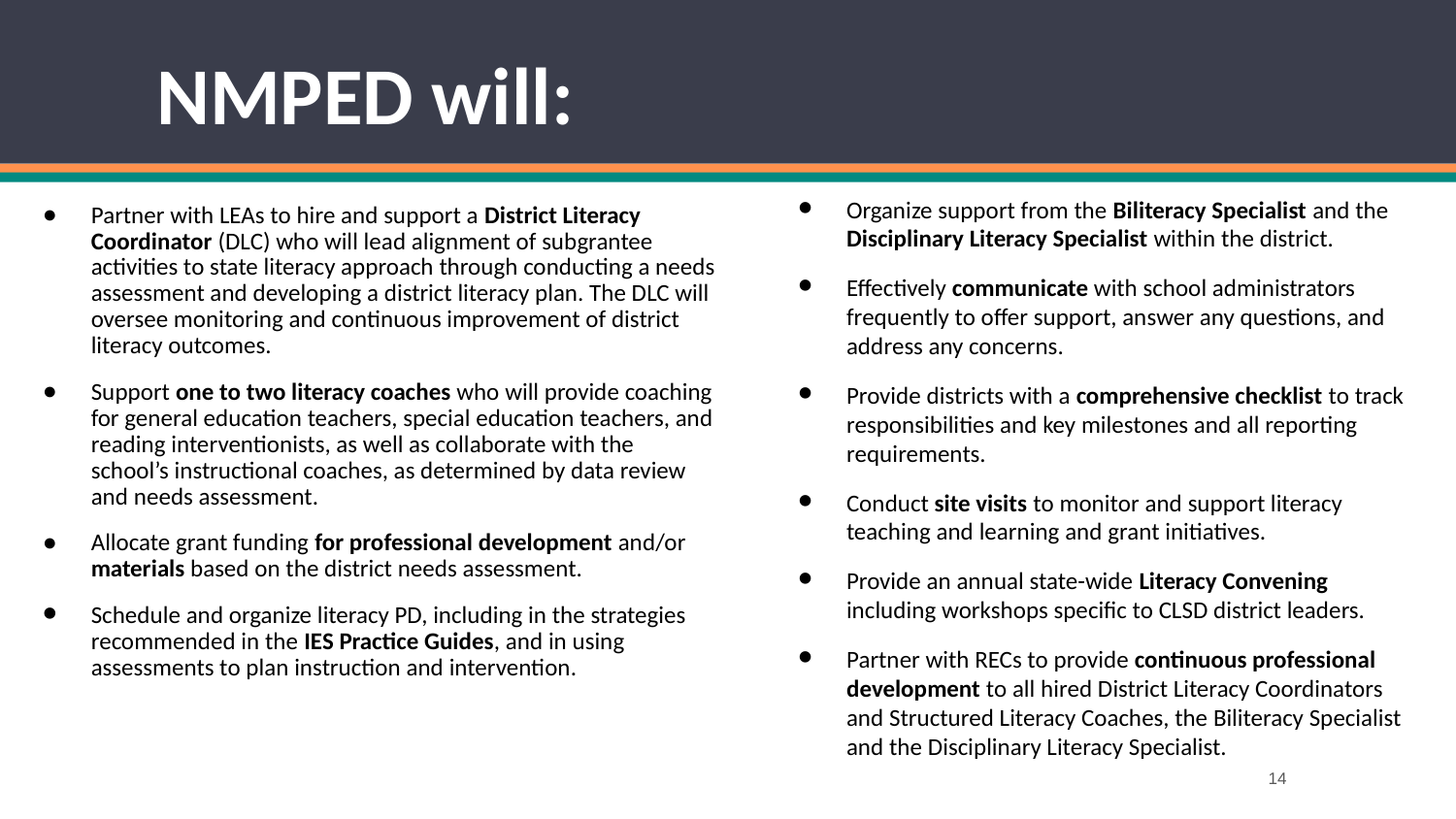

# NMPED will:
Partner with LEAs to hire and support a District Literacy Coordinator (DLC) who will lead alignment of subgrantee activities to state literacy approach through conducting a needs assessment and developing a district literacy plan. The DLC will oversee monitoring and continuous improvement of district literacy outcomes.
Support one to two literacy coaches who will provide coaching for general education teachers, special education teachers, and reading interventionists, as well as collaborate with the school’s instructional coaches, as determined by data review and needs assessment.
Allocate grant funding for professional development and/or materials based on the district needs assessment.
Schedule and organize literacy PD, including in the strategies recommended in the IES Practice Guides, and in using assessments to plan instruction and intervention.
Organize support from the Biliteracy Specialist and the Disciplinary Literacy Specialist within the district.
Effectively communicate with school administrators frequently to offer support, answer any questions, and address any concerns.
Provide districts with a comprehensive checklist to track responsibilities and key milestones and all reporting requirements.
Conduct site visits to monitor and support literacy teaching and learning and grant initiatives.
Provide an annual state-wide Literacy Convening including workshops specific to CLSD district leaders.
Partner with RECs to provide continuous professional development to all hired District Literacy Coordinators and Structured Literacy Coaches, the Biliteracy Specialist and the Disciplinary Literacy Specialist.

14